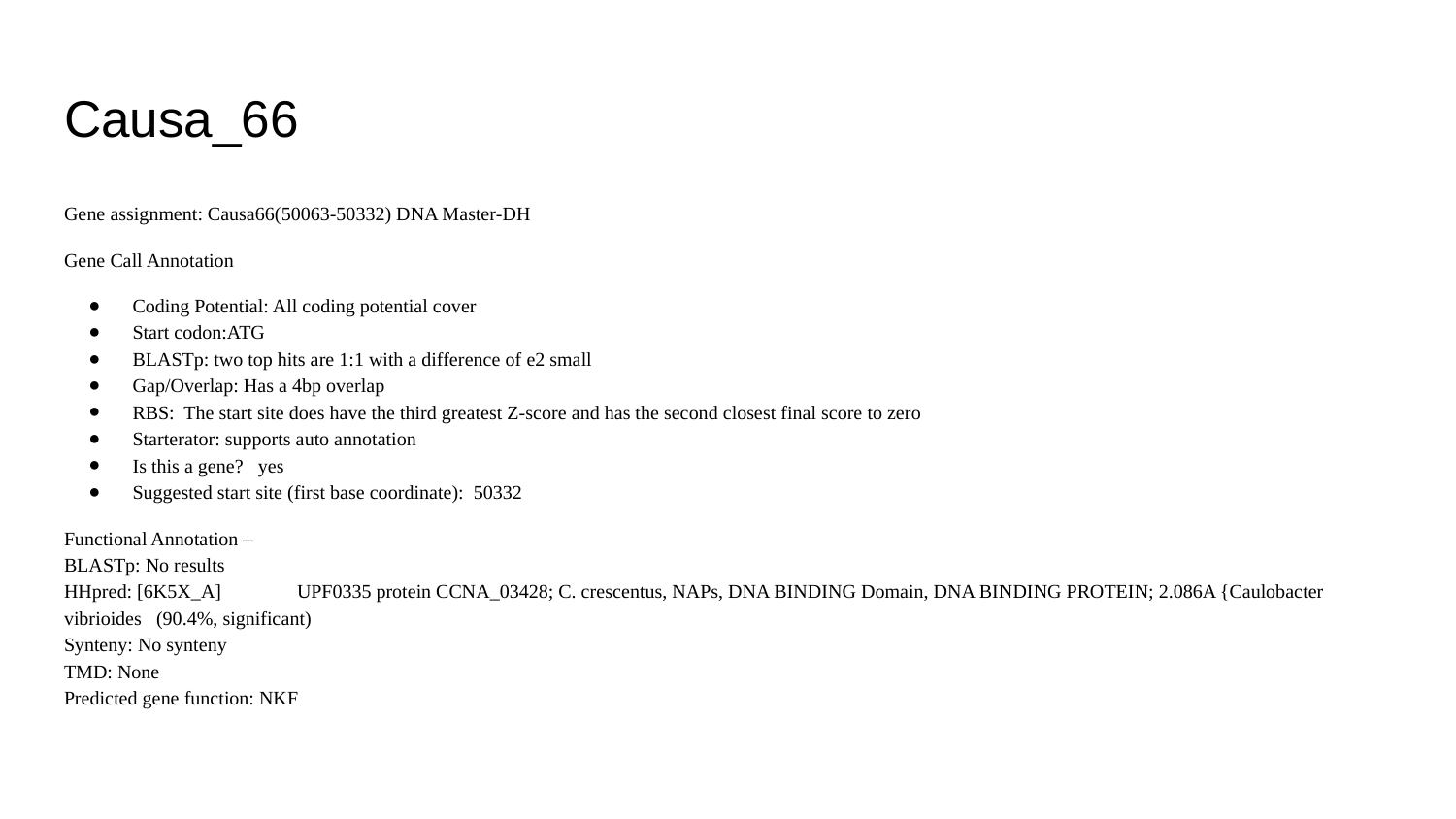

# Causa_66
Gene assignment: Causa66(50063-50332) DNA Master-DH
Gene Call Annotation
Coding Potential: All coding potential cover
Start codon:ATG
BLASTp: two top hits are 1:1 with a difference of e2 small
Gap/Overlap: Has a 4bp overlap
RBS:  The start site does have the third greatest Z-score and has the second closest final score to zero
Starterator: supports auto annotation
Is this a gene?   yes
Suggested start site (first base coordinate):  50332
Functional Annotation –
BLASTp: No results
HHpred: [6K5X_A]	UPF0335 protein CCNA_03428; C. crescentus, NAPs, DNA BINDING Domain, DNA BINDING PROTEIN; 2.086A {Caulobacter vibrioides   (90.4%, significant)
Synteny: No synteny
TMD: None
Predicted gene function: NKF